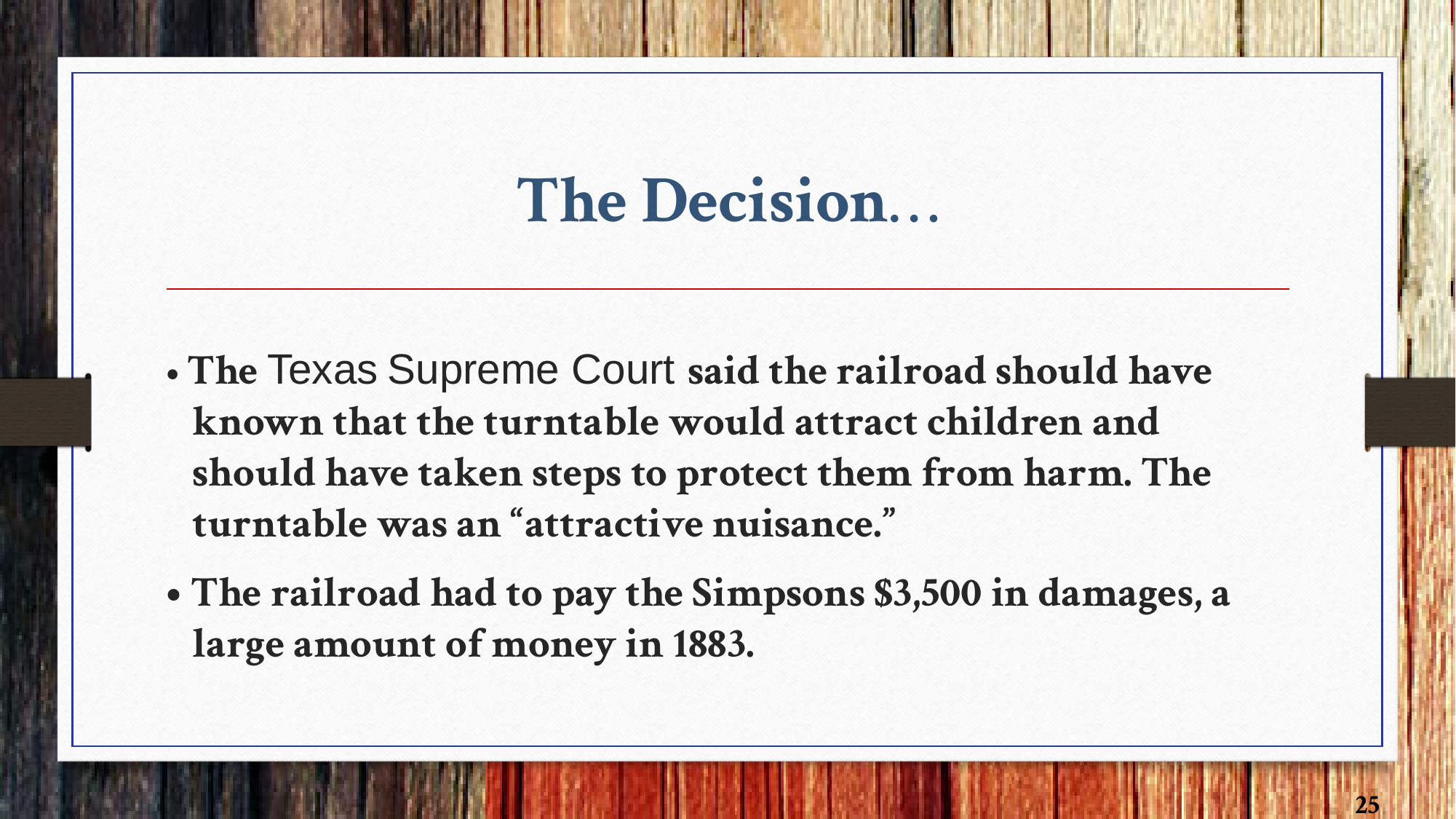

# The Decision…
• The Texas Supreme Court said the railroad should have known that the turntable would attract children and should have taken steps to protect them from harm. The turntable was an “attractive nuisance.”
• The railroad had to pay the Simpsons $3,500 in damages, a large amount of money in 1883.
25